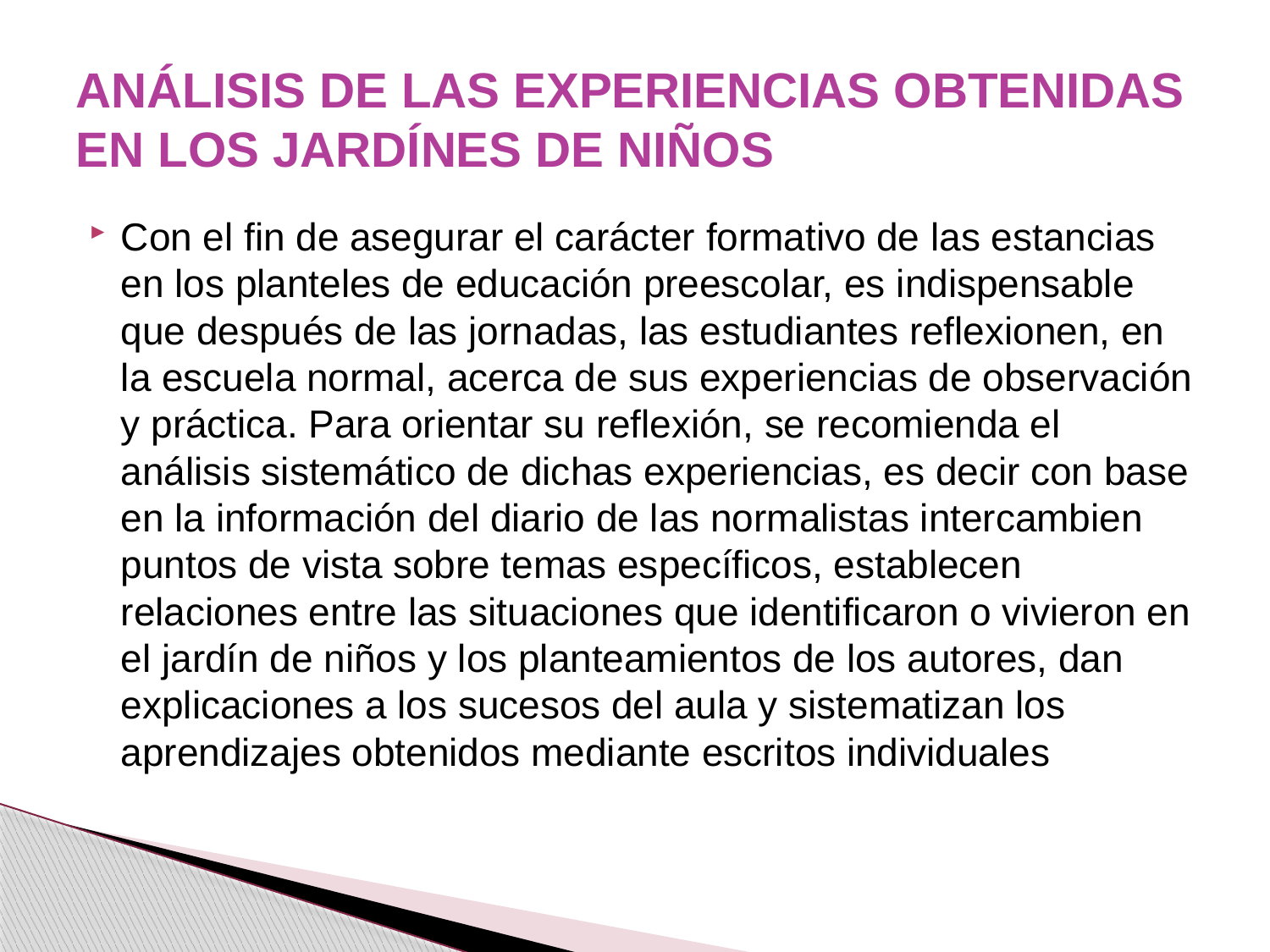

# ANÁLISIS DE LAS EXPERIENCIAS OBTENIDAS EN LOS JARDÍNES DE NIÑOS
Con el fin de asegurar el carácter formativo de las estancias en los planteles de educación preescolar, es indispensable que después de las jornadas, las estudiantes reflexionen, en la escuela normal, acerca de sus experiencias de observación y práctica. Para orientar su reflexión, se recomienda el análisis sistemático de dichas experiencias, es decir con base en la información del diario de las normalistas intercambien puntos de vista sobre temas específicos, establecen relaciones entre las situaciones que identificaron o vivieron en el jardín de niños y los planteamientos de los autores, dan explicaciones a los sucesos del aula y sistematizan los aprendizajes obtenidos mediante escritos individuales